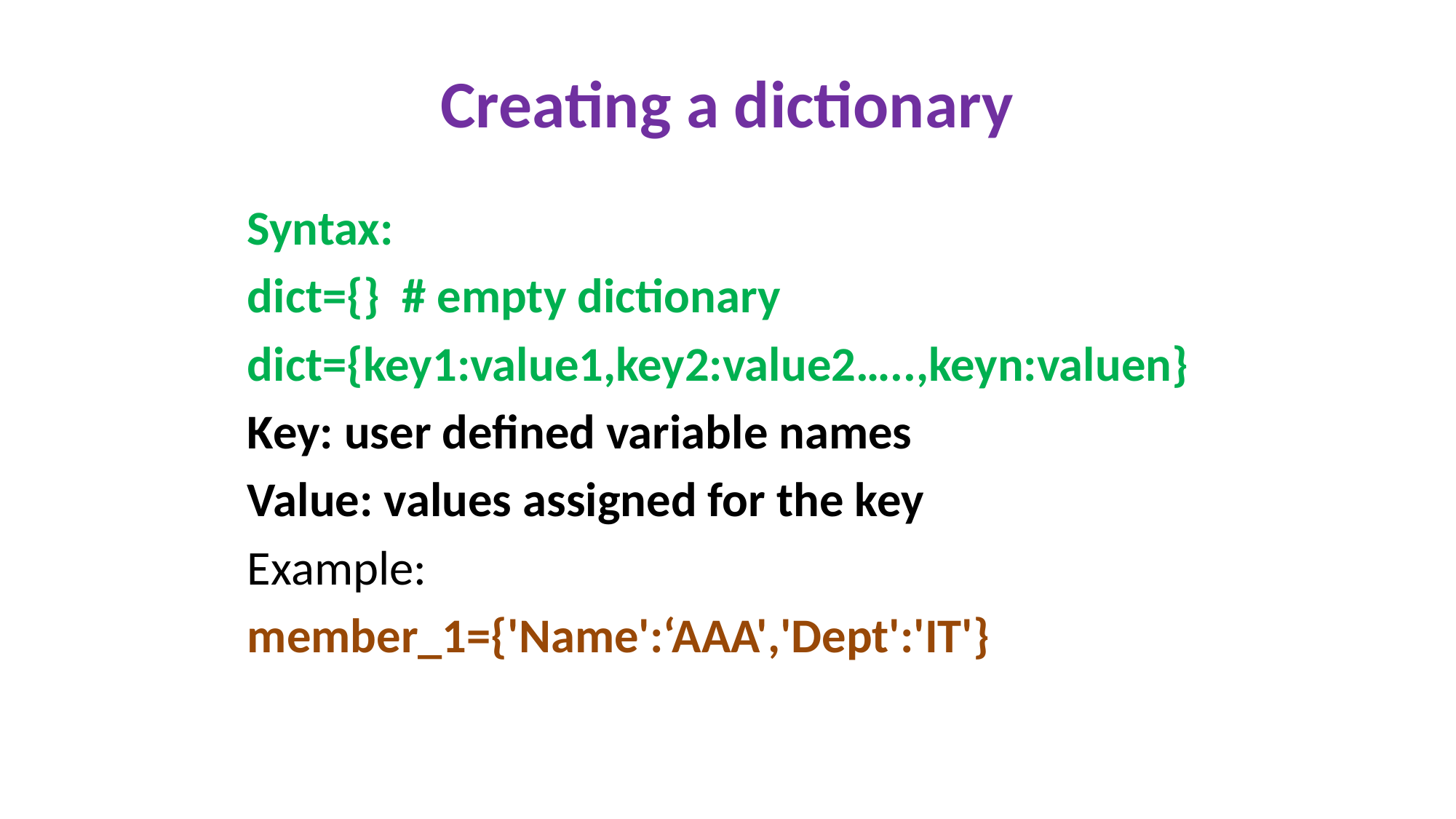

Creating a dictionary
Syntax:
dict={}  # empty dictionary
dict={key1:value1,key2:value2…..,keyn:valuen}
Key: user defined variable names
Value: values assigned for the key
Example:
member_1={'Name':‘AAA','Dept':'IT'}